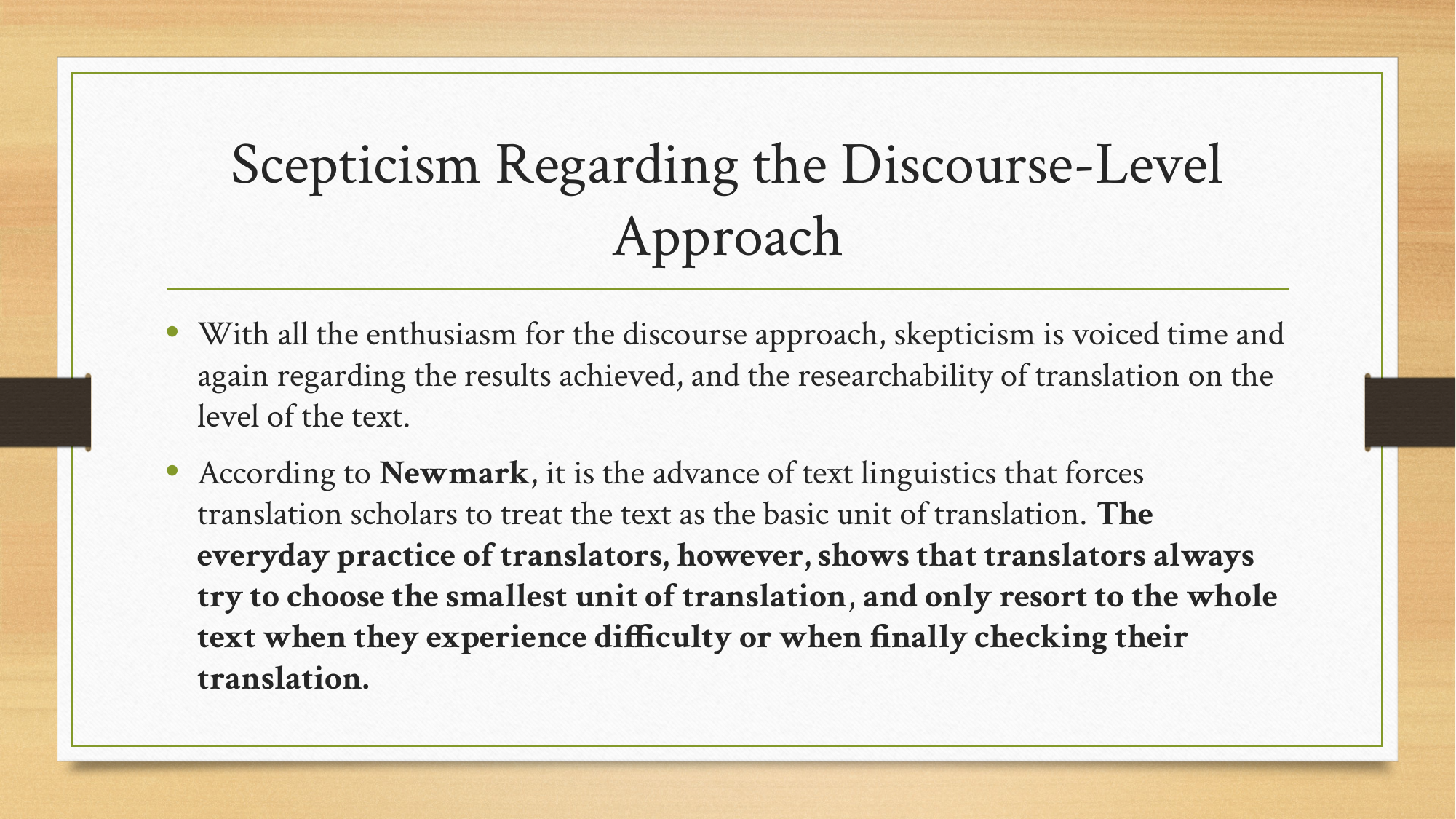

# Scepticism Regarding the Discourse-Level Approach
With all the enthusiasm for the discourse approach, skepticism is voiced time and again regarding the results achieved, and the researchability of translation on the level of the text.
According to Newmark, it is the advance of text linguistics that forces translation scholars to treat the text as the basic unit of translation. The everyday practice of translators, however, shows that translators always try to choose the smallest unit of translation, and only resort to the whole text when they experience difficulty or when finally checking their translation.